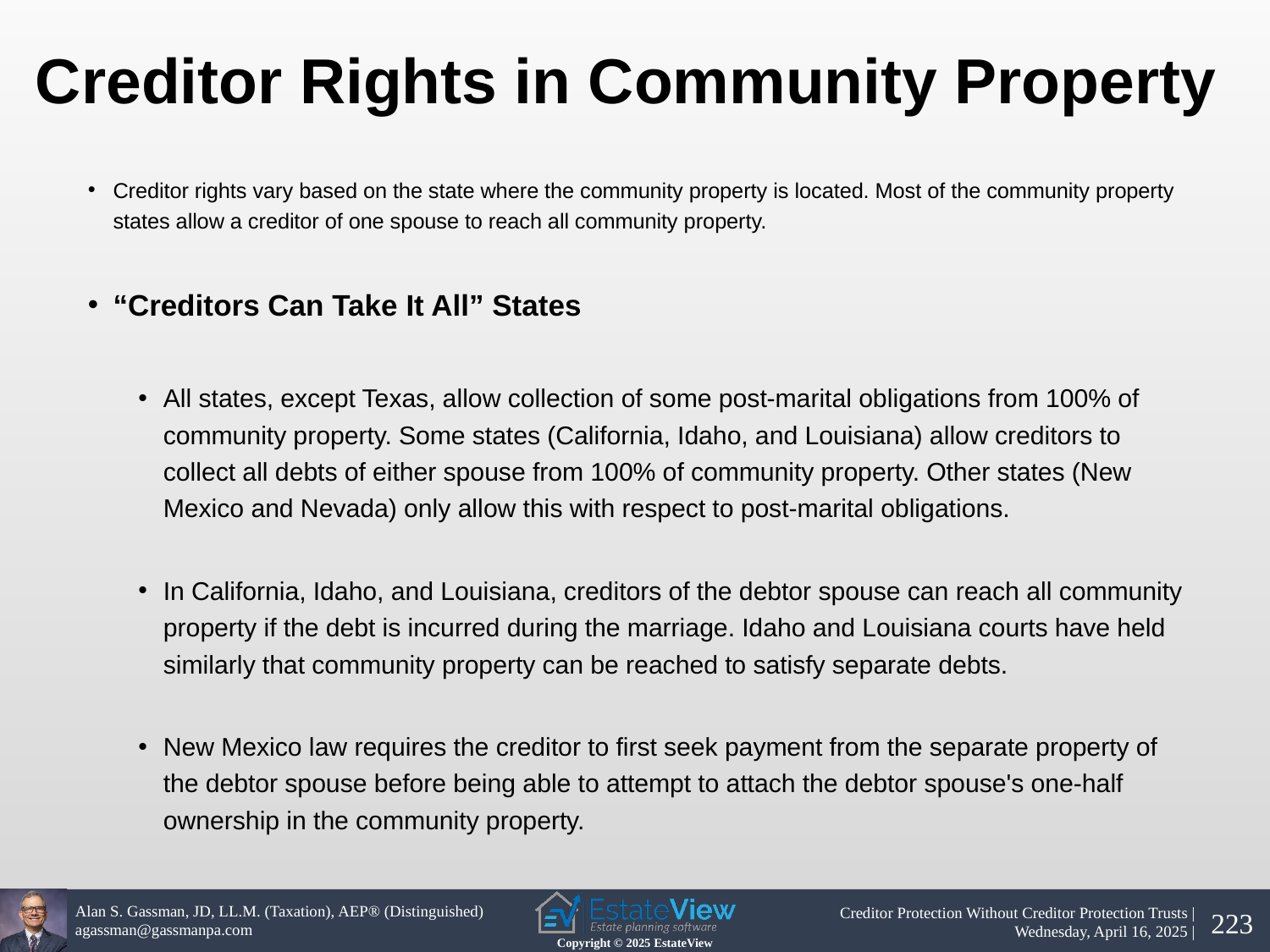

Creditor Rights in Community Property
Creditor rights vary based on the state where the community property is located. Most of the community property states allow a creditor of one spouse to reach all community property.

“Creditors Can Take It All” States

All states, except Texas, allow collection of some post-marital obligations from 100% of community property. Some states (California, Idaho, and Louisiana) allow creditors to collect all debts of either spouse from 100% of community property. Other states (New Mexico and Nevada) only allow this with respect to post-marital obligations.

In California, Idaho, and Louisiana, creditors of the debtor spouse can reach all community property if the debt is incurred during the marriage. Idaho and Louisiana courts have held similarly that community property can be reached to satisfy separate debts.

New Mexico law requires the creditor to first seek payment from the separate property of the debtor spouse before being able to attempt to attach the debtor spouse's one-half ownership in the community property.